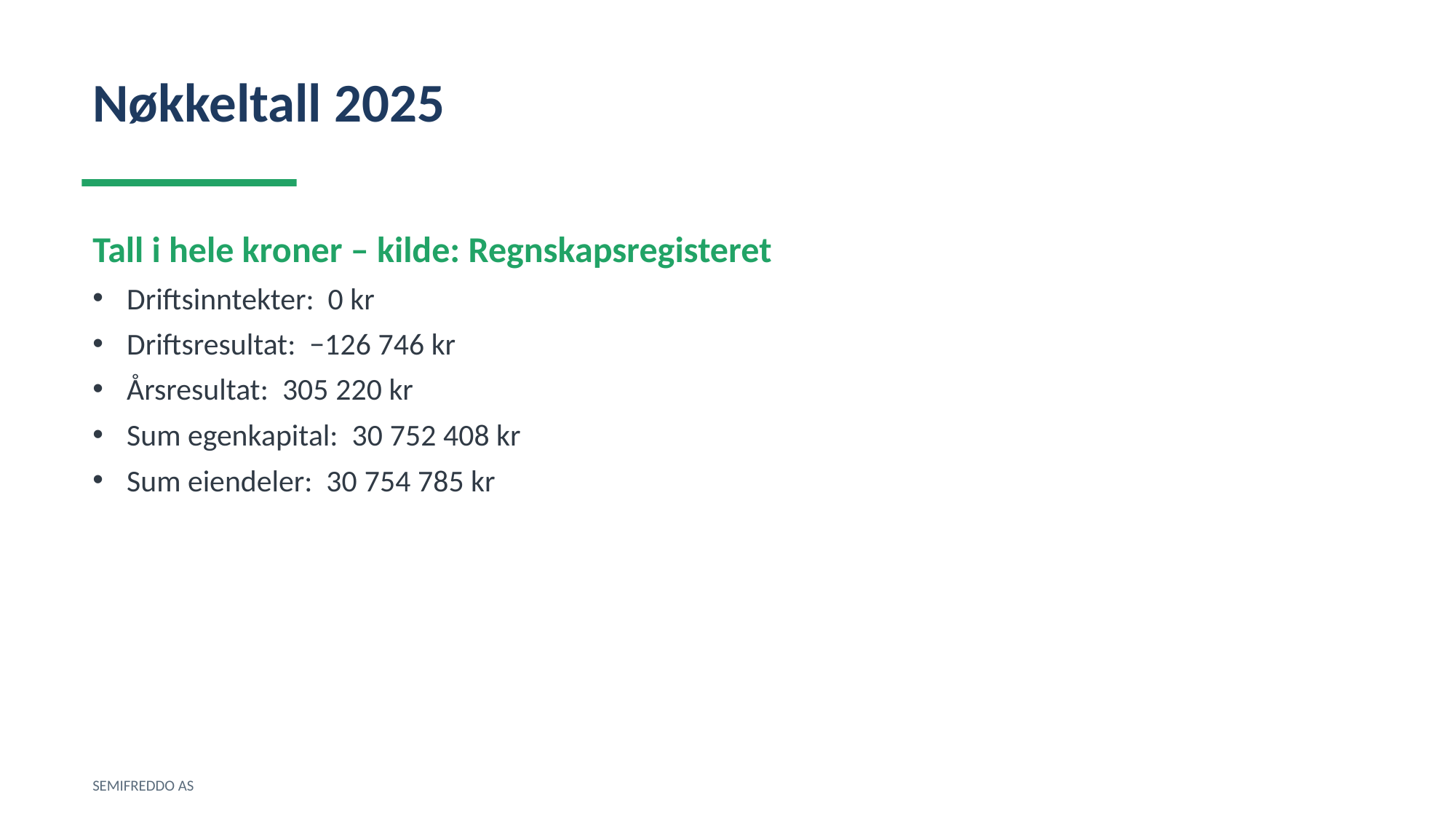

Nøkkeltall 2025

Tall i hele kroner – kilde: Regnskapsregisteret
Driftsinntekter:  0 kr
Driftsresultat:  −126 746 kr
Årsresultat:  305 220 kr
Sum egenkapital:  30 752 408 kr
Sum eiendeler:  30 754 785 kr
SEMIFREDDO AS